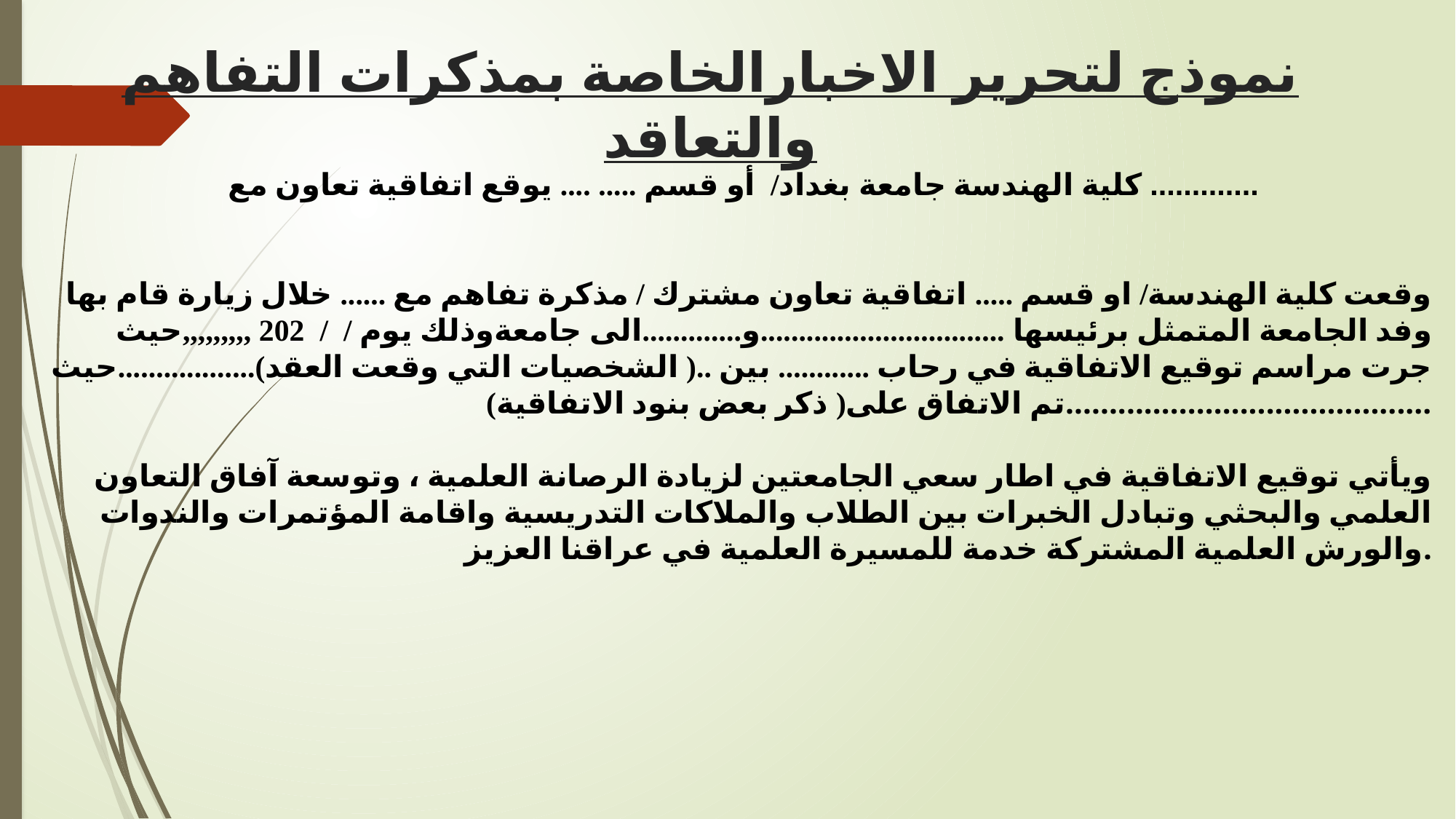

# نموذج لتحرير الاخبارالخاصة بمذكرات التفاهم والتعاقد
 كلية الهندسة جامعة بغداد/  أو قسم ..... .... يوقع اتفاقية تعاون مع .............

وقعت كلية الهندسة/ او قسم ..... اتفاقية تعاون مشترك / مذكرة تفاهم مع ...... خلال زيارة قام بها وفد الجامعة المتمثل برئيسها ................................و.............الى جامعةوذلك يوم /  /  202 ,,,,,,,,,حيث جرت مراسم توقيع الاتفاقية في رحاب ............ بين ..( الشخصيات التي وقعت العقد)..................حيث تم الاتفاق على( ذكر بعض بنود الاتفاقية)..........................................

ويأتي توقيع الاتفاقية في اطار سعي الجامعتين لزيادة الرصانة العلمية ، وتوسعة آفاق التعاون العلمي والبحثي وتبادل الخبرات بين الطلاب والملاكات التدريسية واقامة المؤتمرات والندوات والورش العلمية المشتركة خدمة للمسيرة العلمية في عراقنا العزيز.